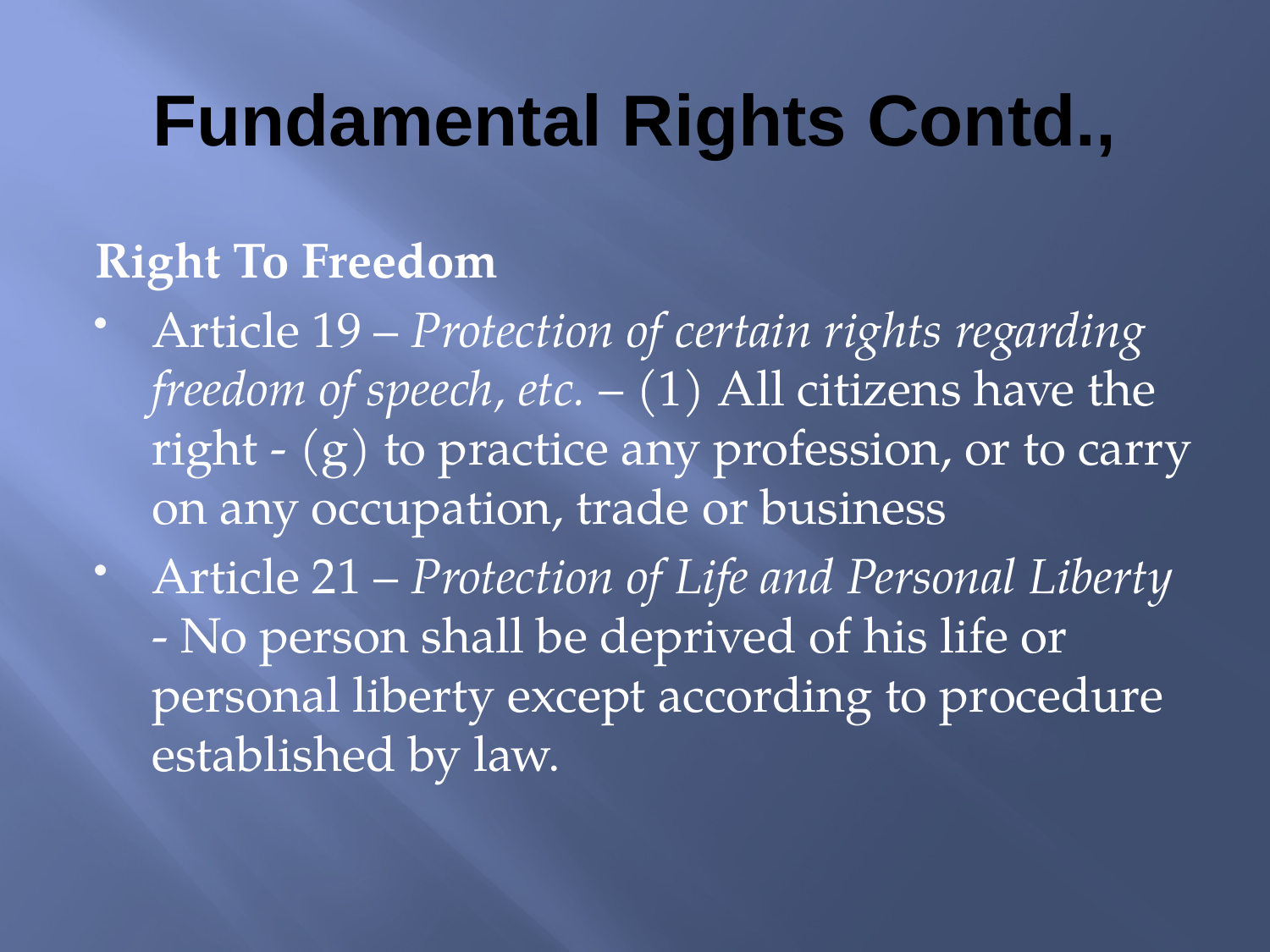

# Fundamental Rights Contd.,
Right To Freedom
Article 19 – Protection of certain rights regarding freedom of speech, etc. – (1) All citizens have the right - (g) to practice any profession, or to carry on any occupation, trade or business
Article 21 – Protection of Life and Personal Liberty - No person shall be deprived of his life or personal liberty except according to procedure established by law.